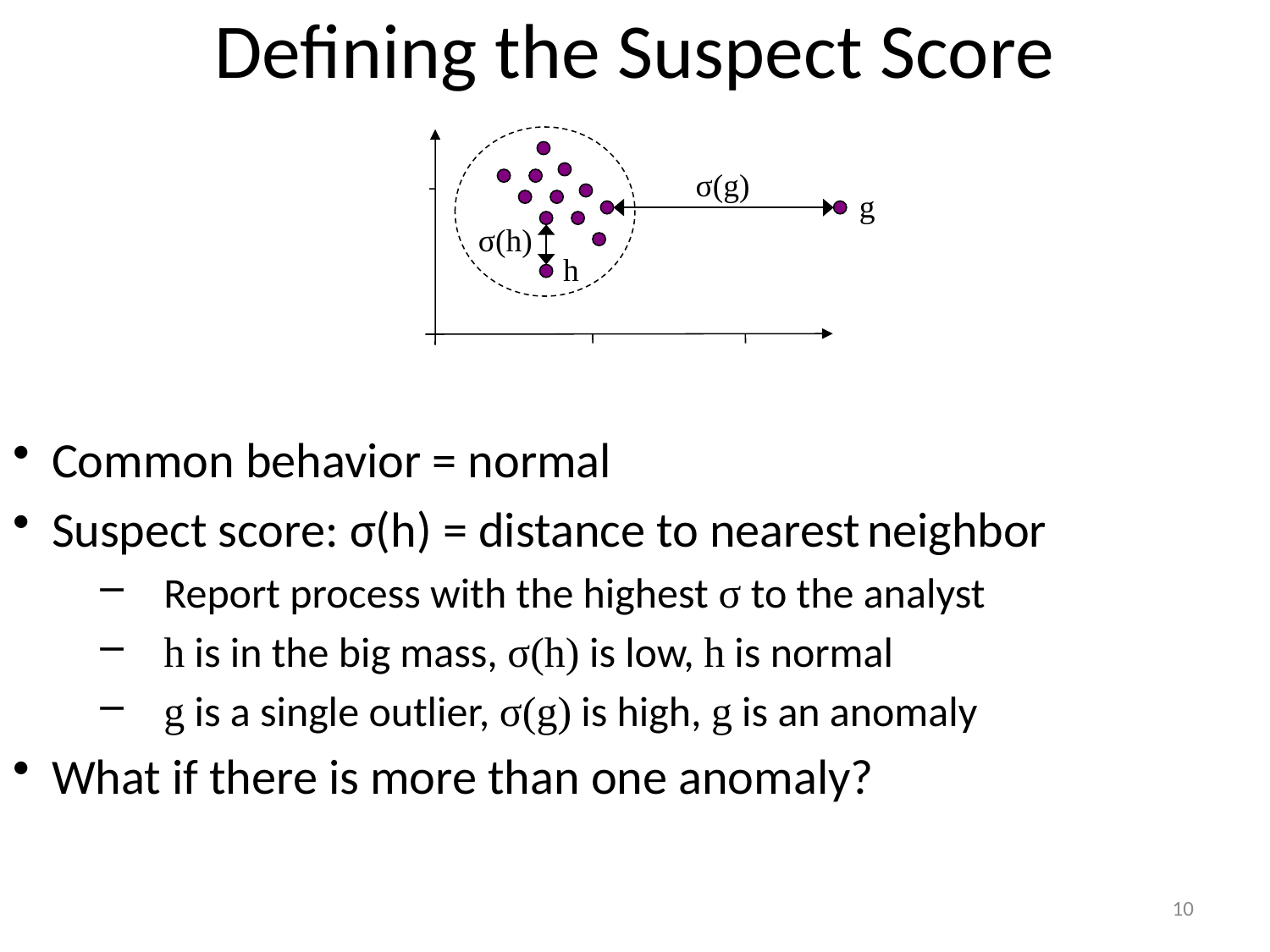

# Defining the Suspect Score

σ(g)

g

σ(h)

h

Common behavior = normal
Suspect score: σ(h) = distance to nearest neighbor
Report process with the highest σ to the analyst
h is in the big mass, σ(h) is low, h is normal
g is a single outlier, σ(g) is high, g is an anomaly
What if there is more than one anomaly?
10